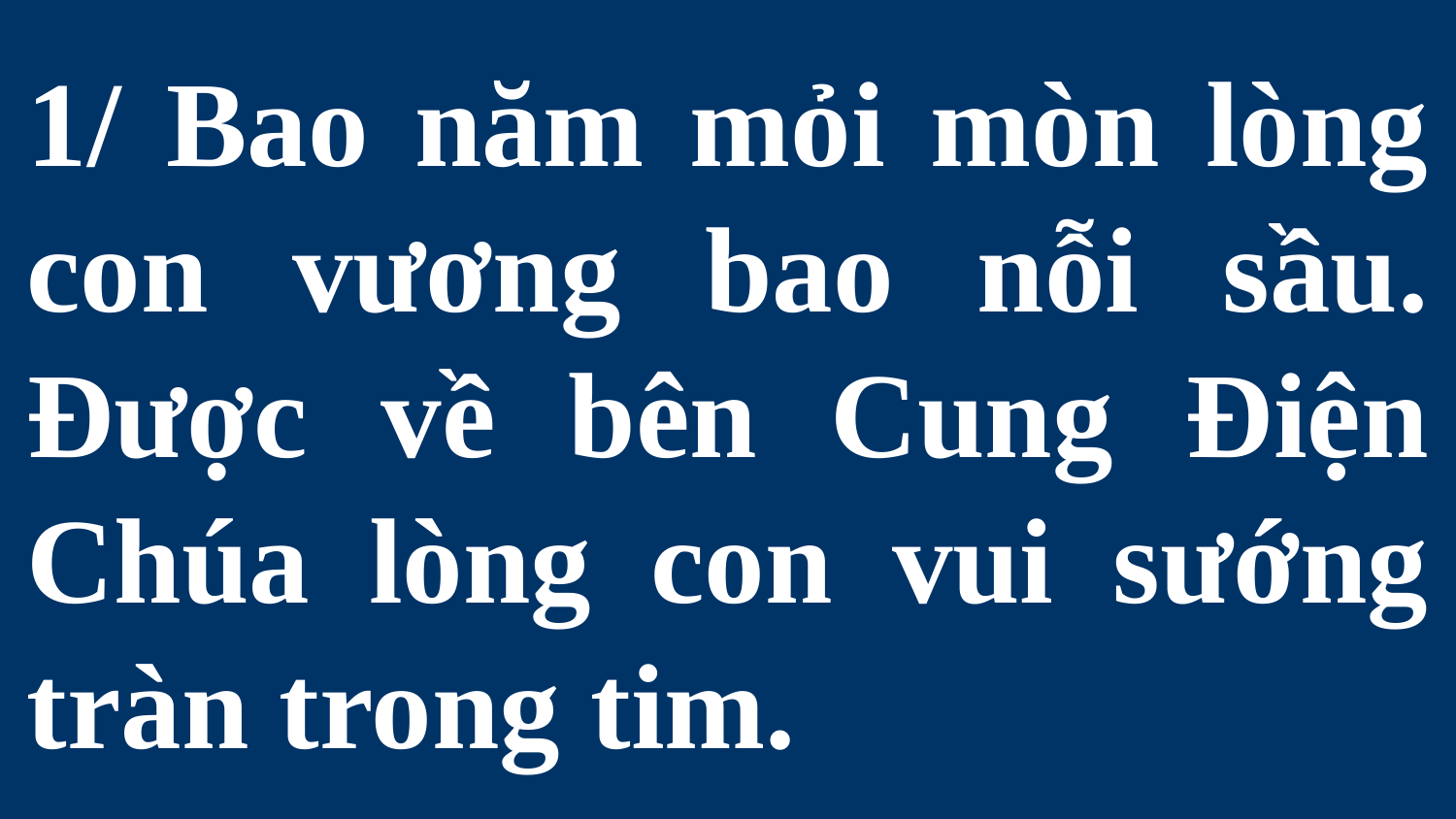

# 1/ Bao năm mỏi mòn lòng con vương bao nỗi sầu. Được về bên Cung Điện Chúa lòng con vui sướng tràn trong tim.